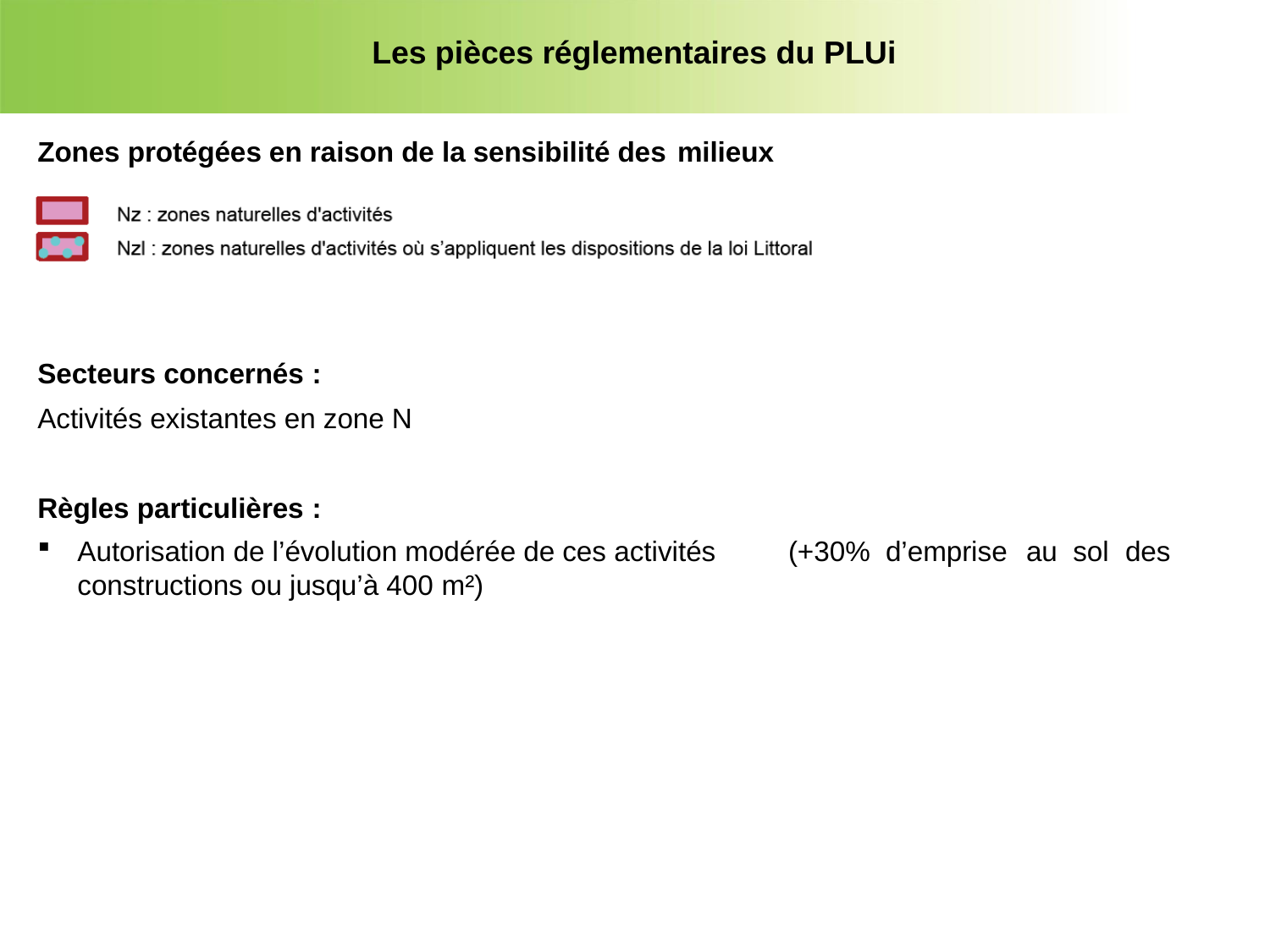

Les pièces réglementaires du PLUi
Zones protégées en raison de la sensibilité des milieux

Secteurs concernés :
Activités existantes en zone N

Règles particulières :
Autorisation de l’évolution modérée de ces activités  constructions ou jusqu’à 400 m²)
(+30% d’emprise
au  sol  des